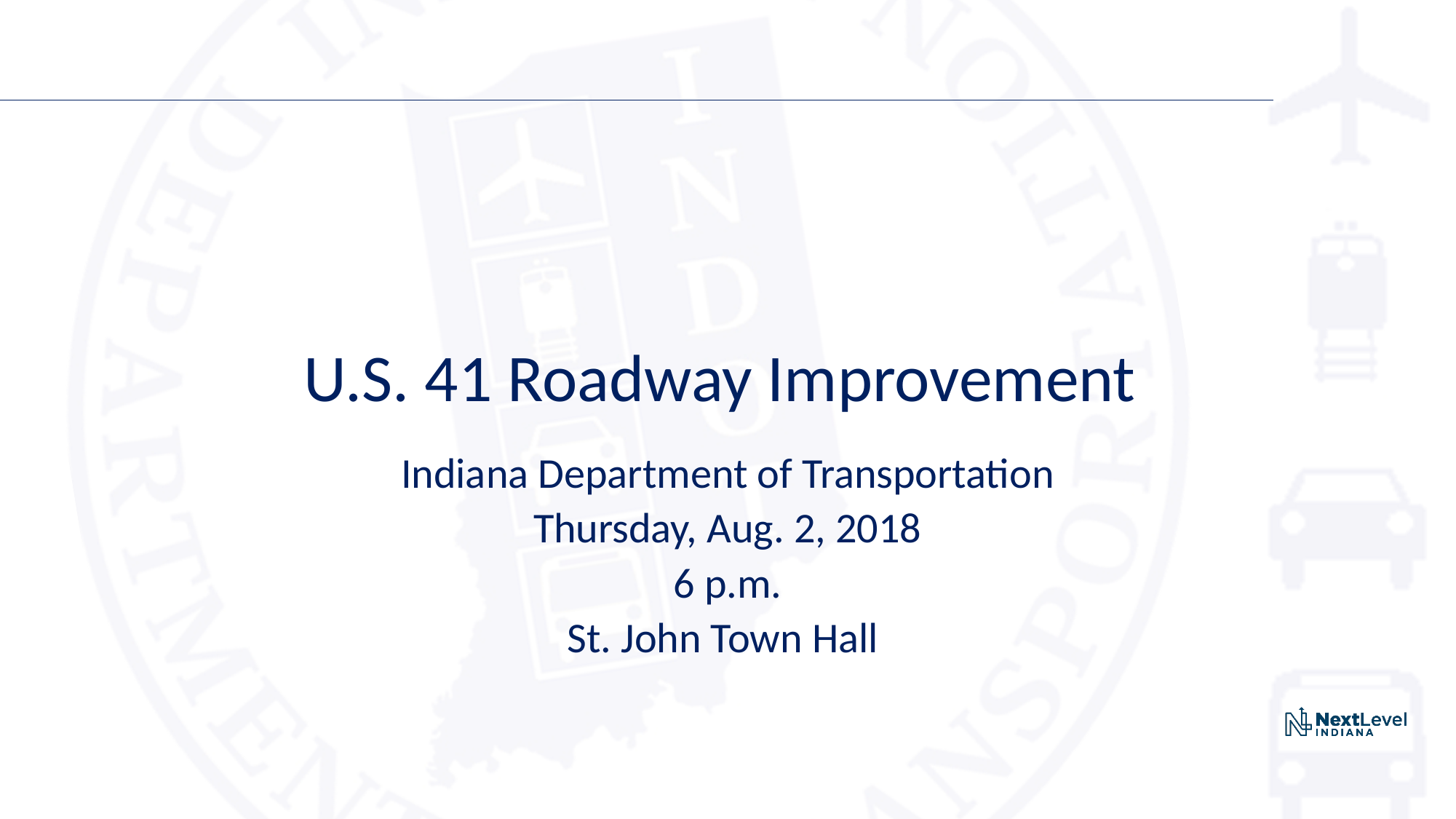

# U.S. 41 Roadway Improvement
Indiana Department of Transportation
Thursday, Aug. 2, 2018
6 p.m.
St. John Town Hall